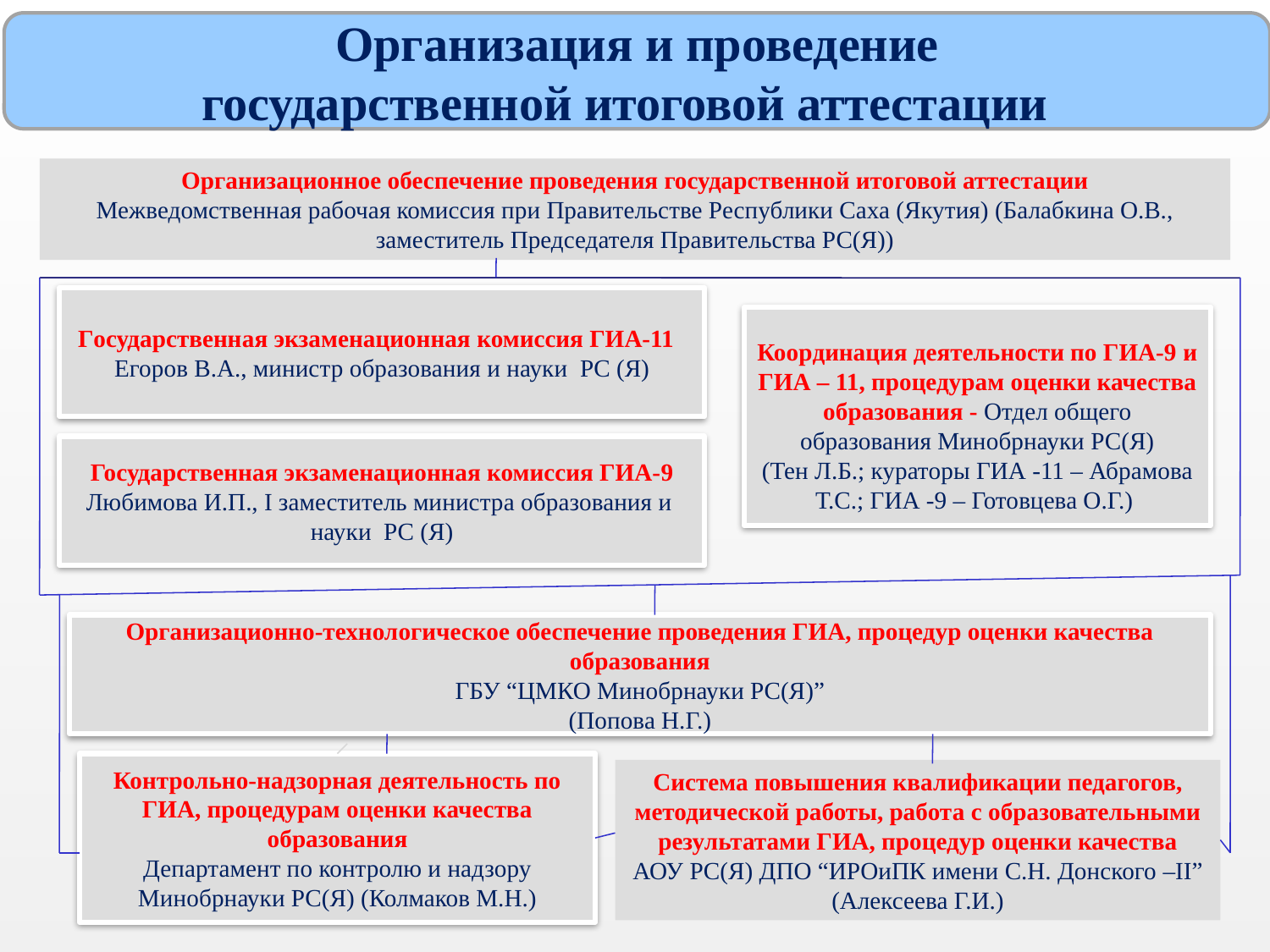

Организация и проведение
государственной итоговой аттестации
Организационное обеспечение проведения государственной итоговой аттестации
Межведомственная рабочая комиссия при Правительстве Республики Саха (Якутия) (Балабкина О.В., заместитель Председателя Правительства РС(Я))

Государственная экзаменационная комиссия ГИА-11
Егоров В.А., министр образования и науки  РС (Я)

Координация деятельности по ГИА-9 и ГИА – 11, процедурам оценки качества образования - Отдел общего образования Минобрнауки РС(Я)
(Тен Л.Б.; кураторы ГИА -11 – Абрамова Т.С.; ГИА -9 – Готовцева О.Г.)

Государственная экзаменационная комиссия ГИА-9
Любимова И.П., I заместитель министра образования и  науки  РС (Я)

Организационно-технологическое обеспечение проведения ГИА, процедур оценки качества образования
ГБУ “ЦМКО Минобрнауки РС(Я)”
(Попова Н.Г.)

Контрольно-надзорная деятельность по ГИА, процедурам оценки качества образования
Департамент по контролю и надзору Минобрнауки РС(Я) (Колмаков М.Н.)

Система повышения квалификации педагогов, методической работы, работа с образовательными результатами ГИА, процедур оценки качества
АОУ РС(Я) ДПО “ИРОиПК имени С.Н. Донского –II” (Алексеева Г.И.)
5